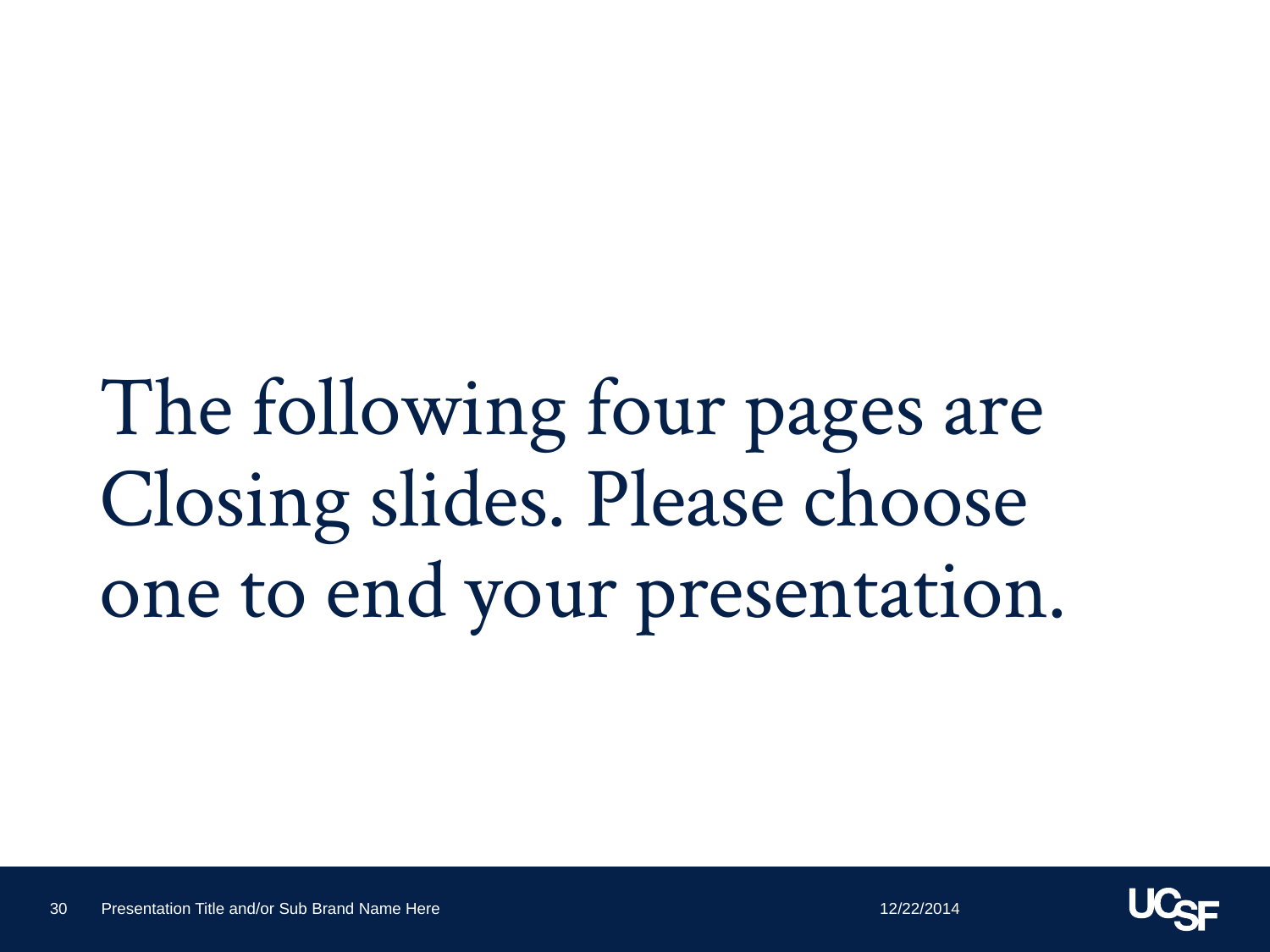

# The following four pages are Closing slides. Please choose one to end your presentation.
12/22/2014
30
Presentation Title and/or Sub Brand Name Here